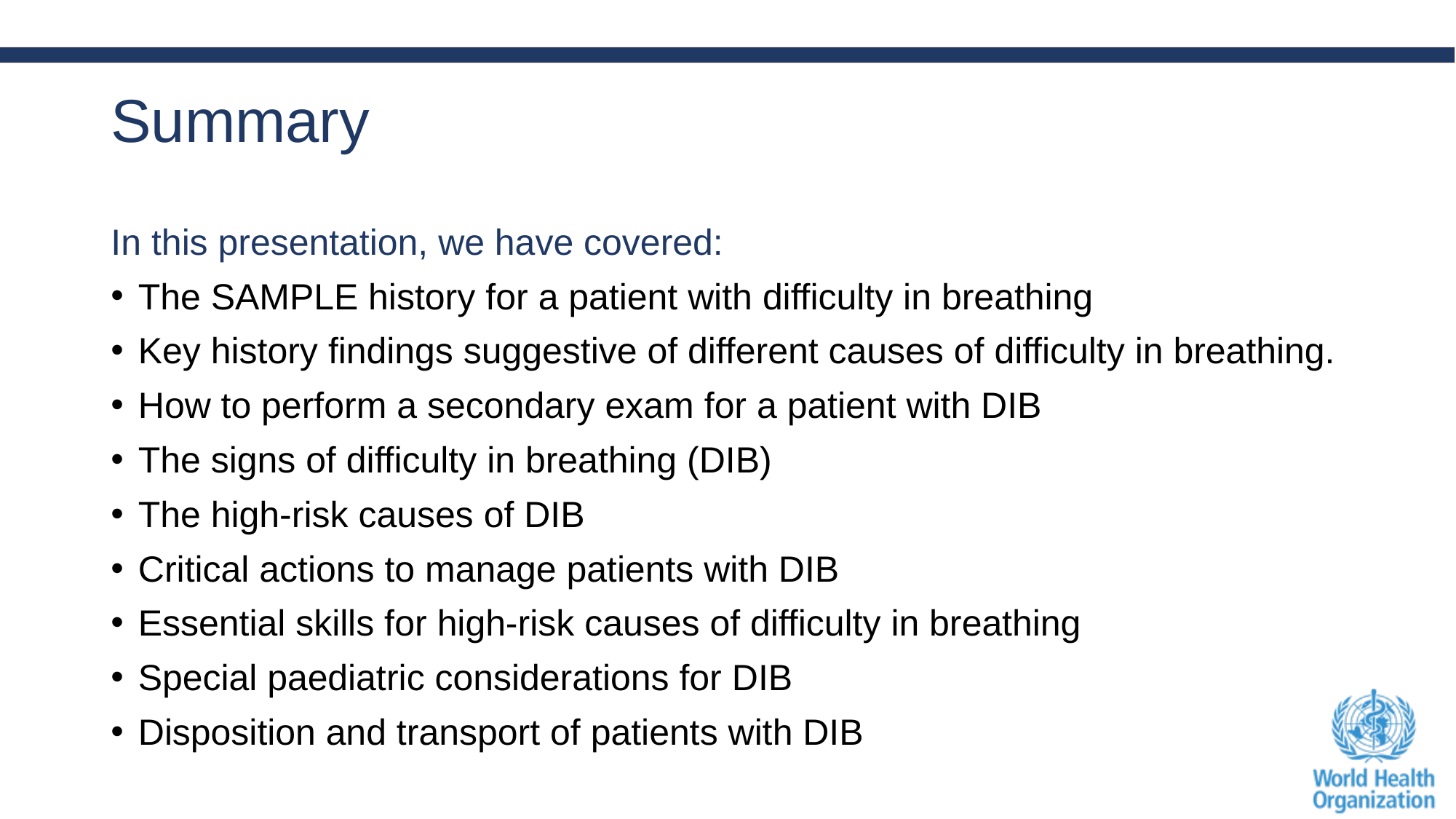

# Summary

In this presentation, we have covered:
The SAMPLE history for a patient with difficulty in breathing
Key history findings suggestive of different causes of difficulty in breathing.
How to perform a secondary exam for a patient with DIB
The signs of difficulty in breathing (DIB)
The high-risk causes of DIB
Critical actions to manage patients with DIB
Essential skills for high-risk causes of difficulty in breathing
Special paediatric considerations for DIB
Disposition and transport of patients with DIB